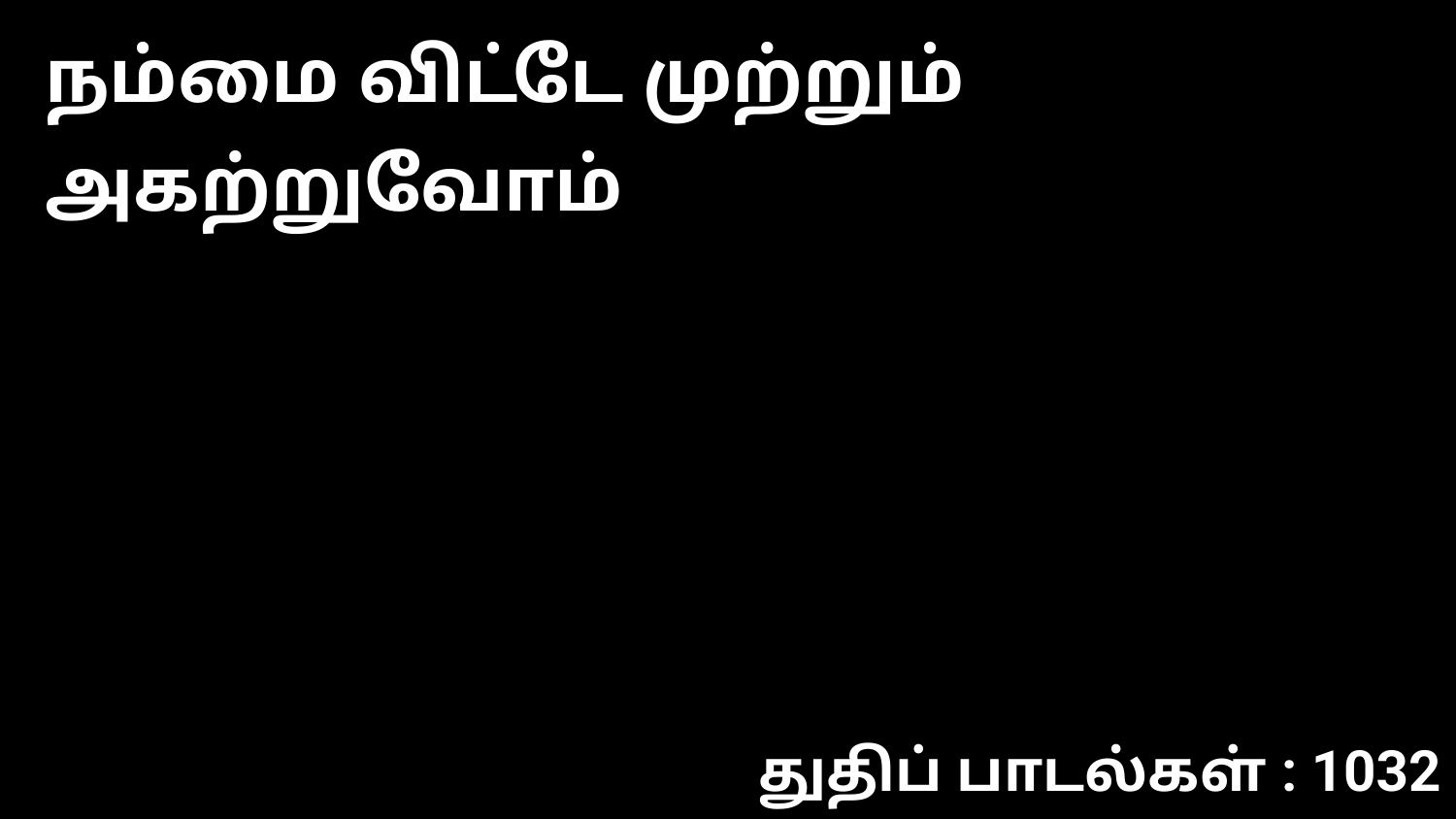

நம்மை விட்டே முற்றும் அகற்றுவோம்
துதிப் பாடல்கள் : 1032